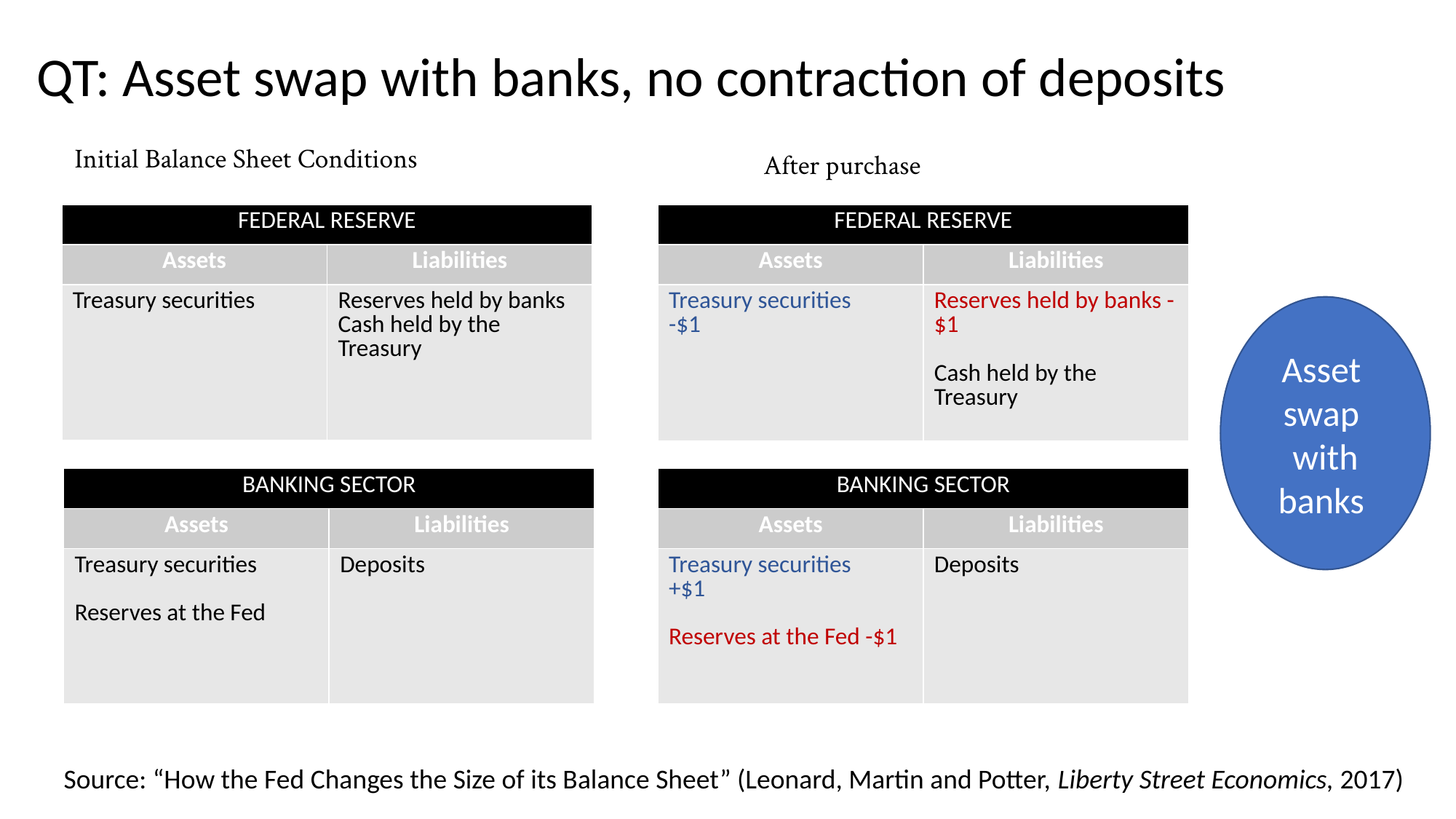

# QT: Asset swap with banks, no contraction of deposits
Initial Balance Sheet Conditions
After purchase
| FEDERAL RESERVE |  |
| --- | --- |
| Assets | Liabilities |
| Treasury securities | Reserves held by banks Cash held by the Treasury |
| FEDERAL RESERVE |  |
| --- | --- |
| Assets | Liabilities |
| Treasury securities -$1 | Reserves held by banks -$1 Cash held by the Treasury |
Asset
swap
with banks
| BANKING SECTOR |  |
| --- | --- |
| Assets | Liabilities |
| Treasury securities Reserves at the Fed | Deposits |
| BANKING SECTOR |  |
| --- | --- |
| Assets | Liabilities |
| Treasury securities +$1 Reserves at the Fed -$1 | Deposits |
Source: “How the Fed Changes the Size of its Balance Sheet” (Leonard, Martin and Potter, Liberty Street Economics, 2017)